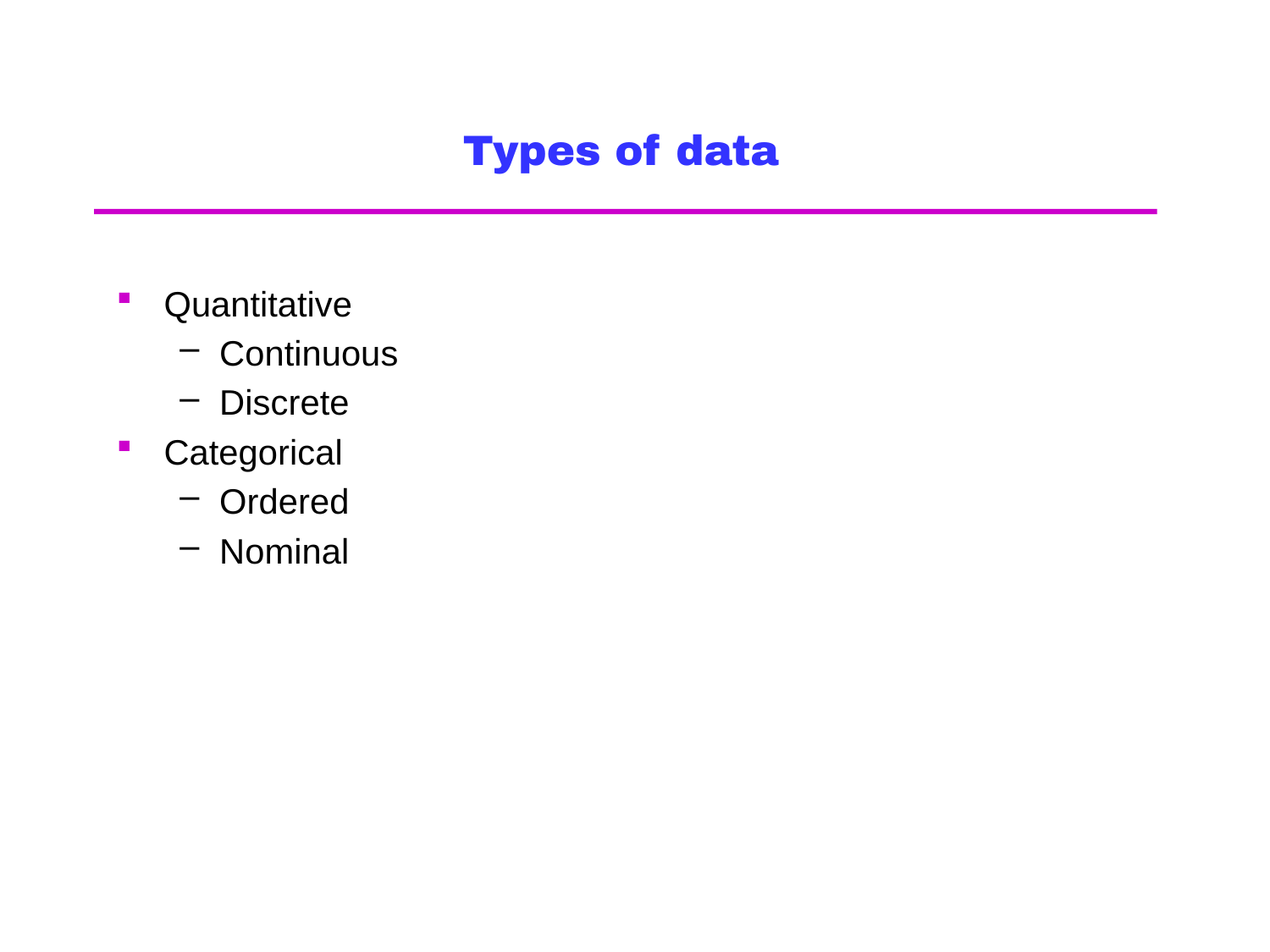

# Types of data
Quantitative
Continuous
Discrete
Categorical
Ordered
Nominal